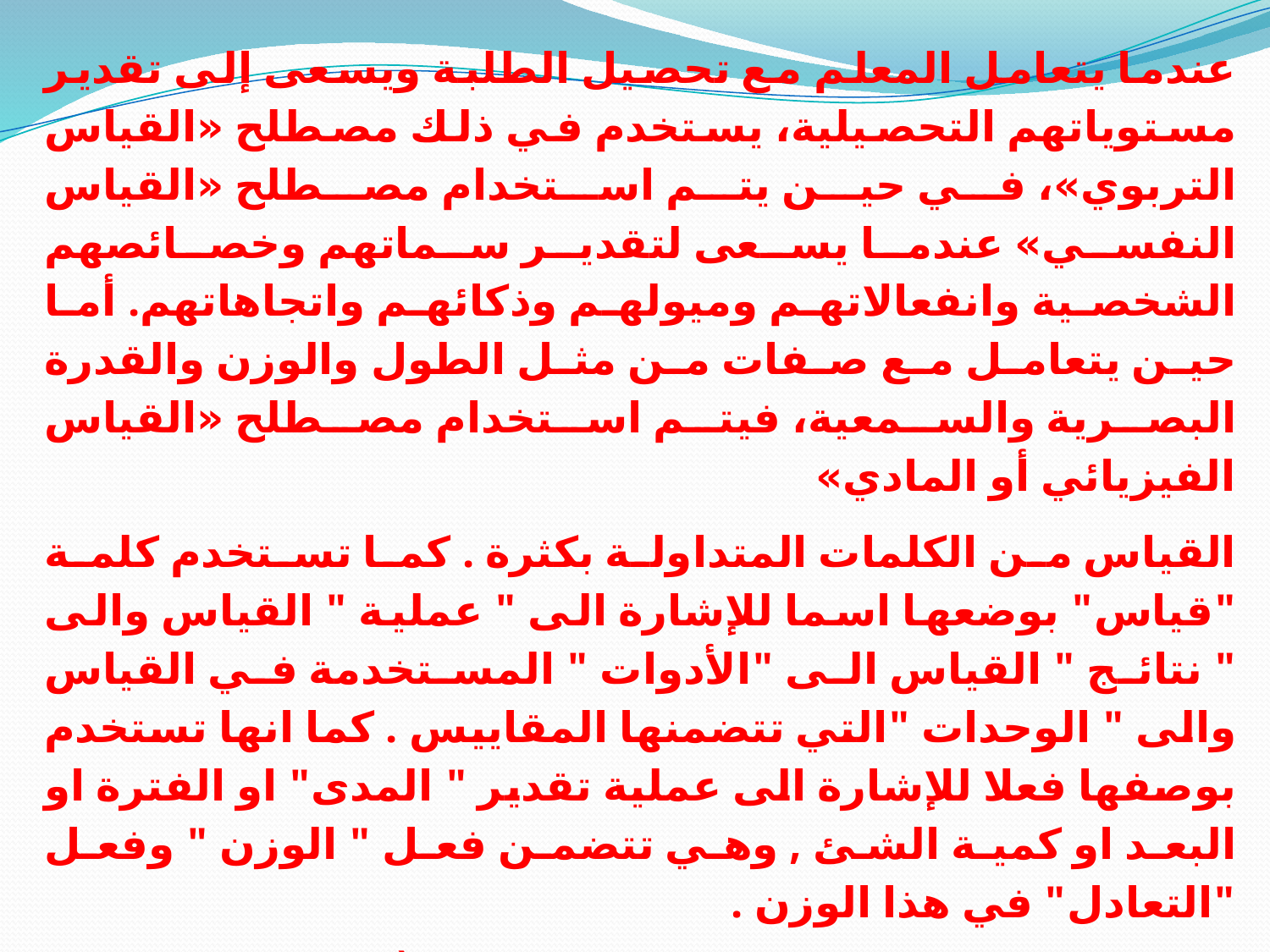

عندما يتعامل المعلم مع تحصيل الطلبة ويسعى إلى تقدير مستوياتهم التحصيلية، يستخدم في ذلك مصطلح «القياس التربوي»، في حين يتم استخدام مصطلح «القياس النفسي» عندما يسعى لتقدير سماتهم وخصائصهم الشخصية وانفعالاتهم وميولهم وذكائهم واتجاهاتهم. أما حين يتعامل مع صفات من مثل الطول والوزن والقدرة البصرية والسمعية، فيتم استخدام مصطلح «القياس الفيزيائي أو المادي»
القياس من الكلمات المتداولة بكثرة . كما تستخدم كلمة "قياس" بوضعها اسما للإشارة الى " عملية " القياس والى " نتائج " القياس الى "الأدوات " المستخدمة في القياس والى " الوحدات "التي تتضمنها المقاييس . كما انها تستخدم بوصفها فعلا للإشارة الى عملية تقدير " المدى" او الفترة او البعد او كمية الشئ , وهي تتضمن فعل " الوزن " وفعل "التعادل" في هذا الوزن .
ويعرف نناللي القياس في العلم بانة (قواعد استخدام الاعداد بحيث تدل على الأشياء بطريقة تشير الى كميات من صفة او خاصية . ومعنى ذلك ان القياس يعتمد في جوهرة على استخدام الاعداد , الا ان في صورتة المحكمة يتضمن فكرة الكم والتي تعنى مقدار ما يوجد في الشخص من خاصية معينة)